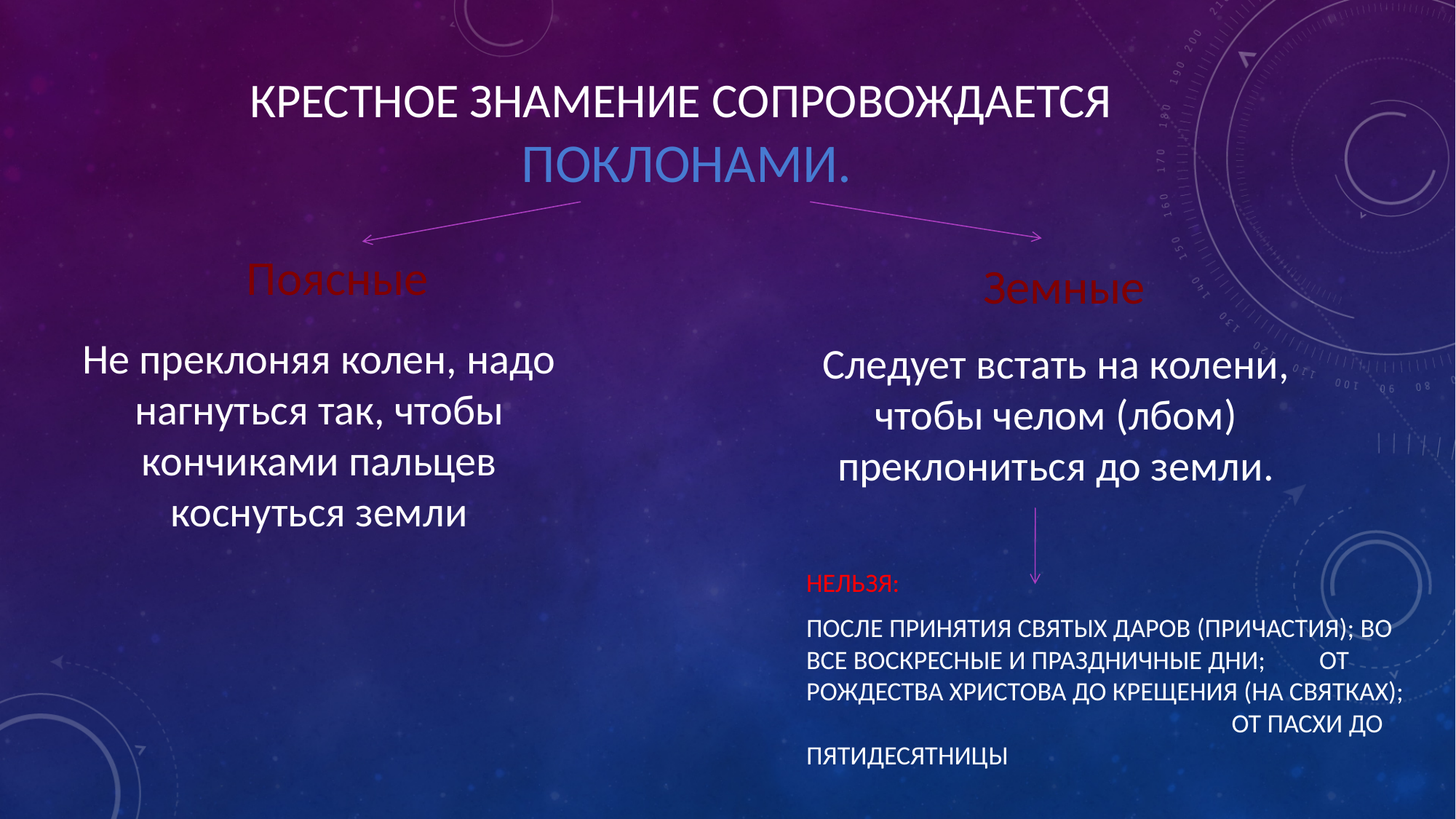

# Крестное знамение сопровождается поклонами.
Поясные
Земные
Не преклоняя колен, надо нагнуться так, чтобы кончиками пальцев коснуться земли
Следует встать на колени, чтобы челом (лбом) преклониться до земли.
НЕЛЬЗЯ:
ПОСЛЕ ПРИНЯТИЯ СВЯТЫХ ДАРОВ (ПРИЧАСТИЯ); ВО ВСЕ ВОСКРЕСНЫЕ И ПРАЗДНИЧНЫЕ ДНИ;         ОТ РОЖДЕСТВА ХРИСТОВА ДО КРЕЩЕНИЯ (НА СВЯТКАХ);                                                                          ОТ ПАСХИ ДО ПЯТИДЕСЯТНИЦЫ